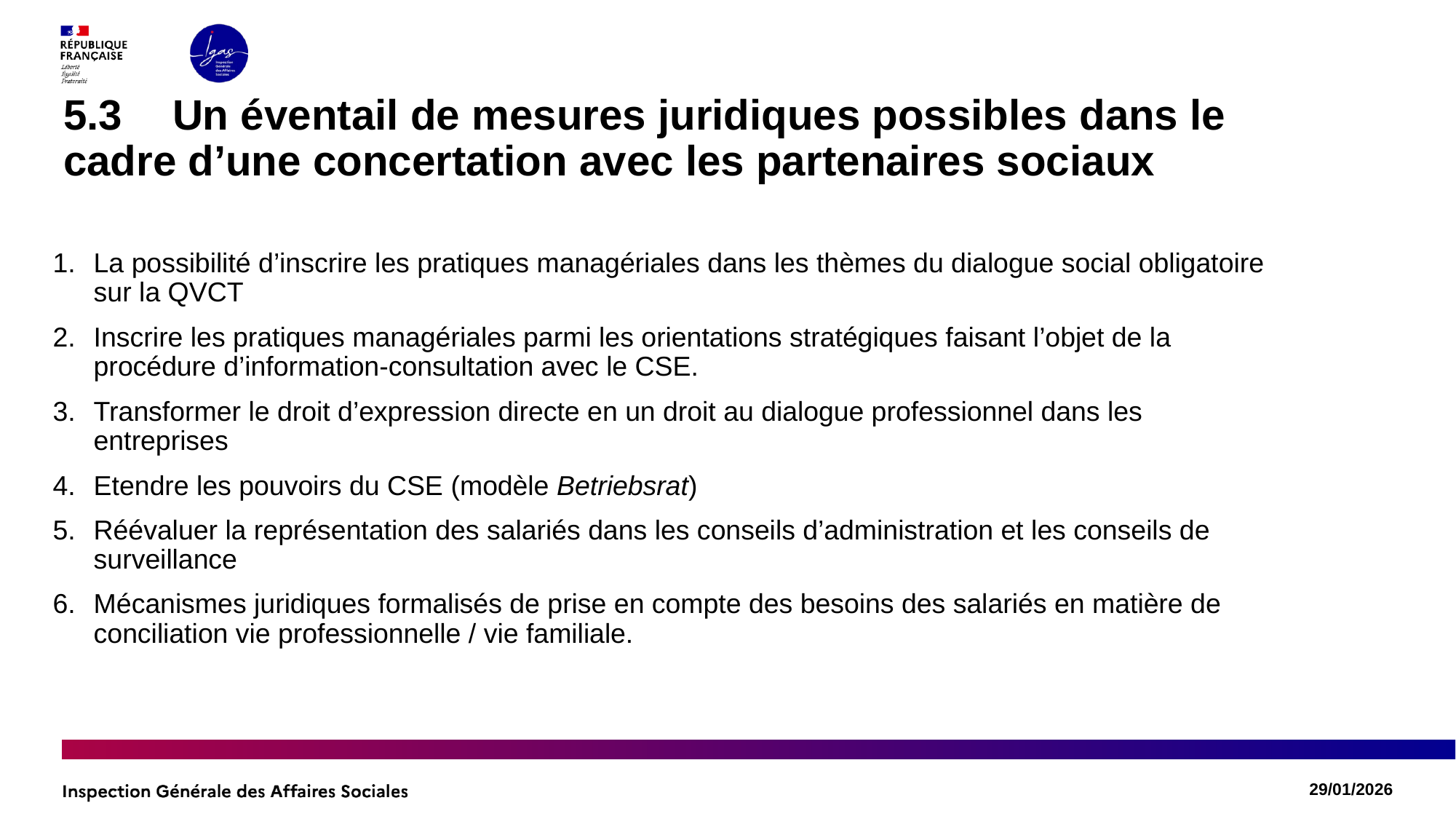

5.3	Un éventail de mesures juridiques possibles dans le cadre d’une concertation avec les partenaires sociaux
La possibilité d’inscrire les pratiques managériales dans les thèmes du dialogue social obligatoire sur la QVCT
Inscrire les pratiques managériales parmi les orientations stratégiques faisant l’objet de la procédure d’information-consultation avec le CSE.
Transformer le droit d’expression directe en un droit au dialogue professionnel dans les entreprises
Etendre les pouvoirs du CSE (modèle Betriebsrat)
Réévaluer la représentation des salariés dans les conseils d’administration et les conseils de surveillance
Mécanismes juridiques formalisés de prise en compte des besoins des salariés en matière de conciliation vie professionnelle / vie familiale.